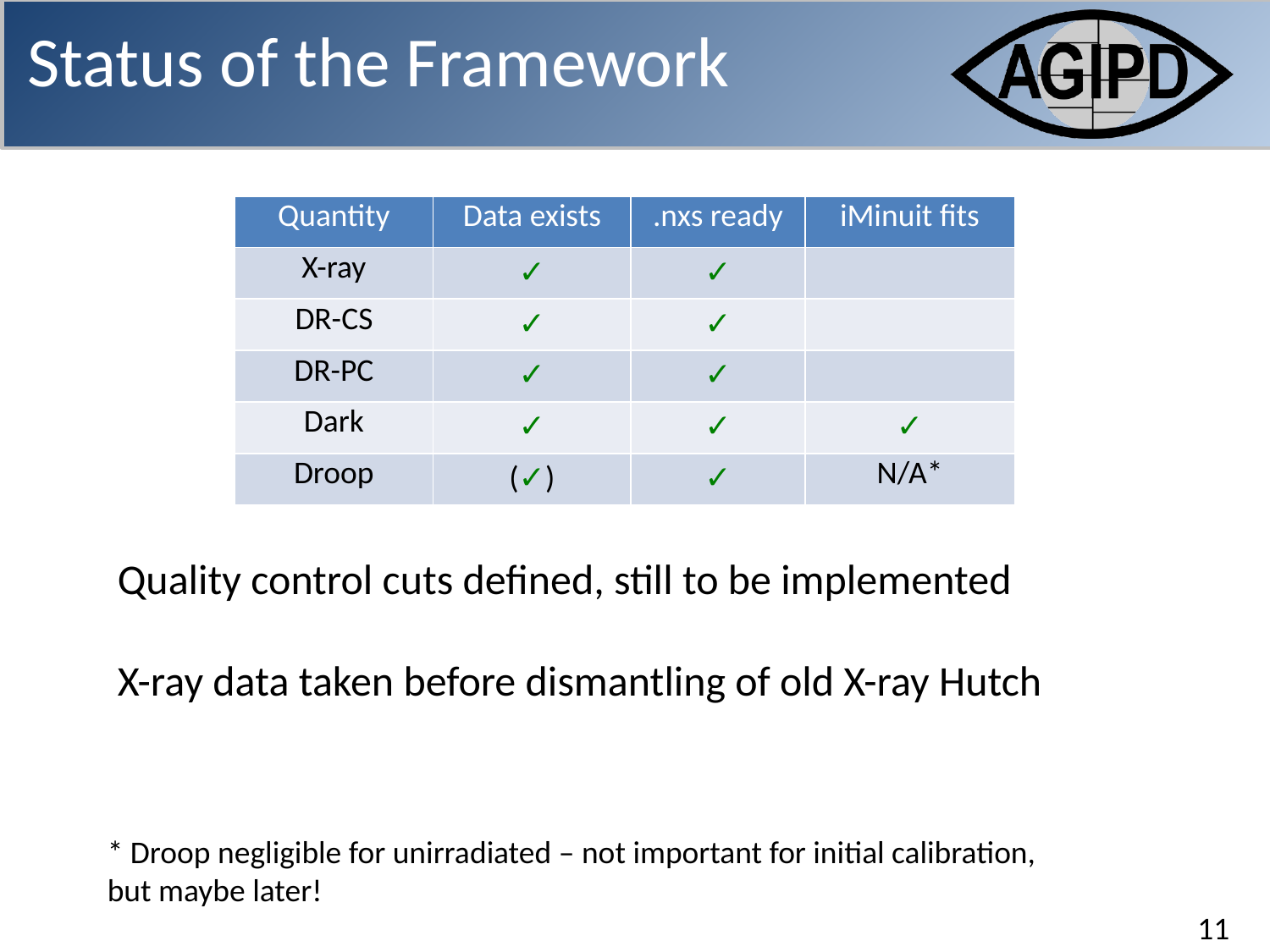

Status of the Framework
| Quantity | Data exists | .nxs ready | iMinuit fits |
| --- | --- | --- | --- |
| X-ray | ✓ | ✓ |  |
| DR-CS | ✓ | ✓ |  |
| DR-PC | ✓ | ✓ |  |
| Dark | ✓ | ✓ | ✓ |
| Droop | (✓) | ✓ | N/A\* |
Quality control cuts defined, still to be implemented

X-ray data taken before dismantling of old X-ray Hutch

* Droop negligible for unirradiated – not important for initial calibration, but maybe later!
11